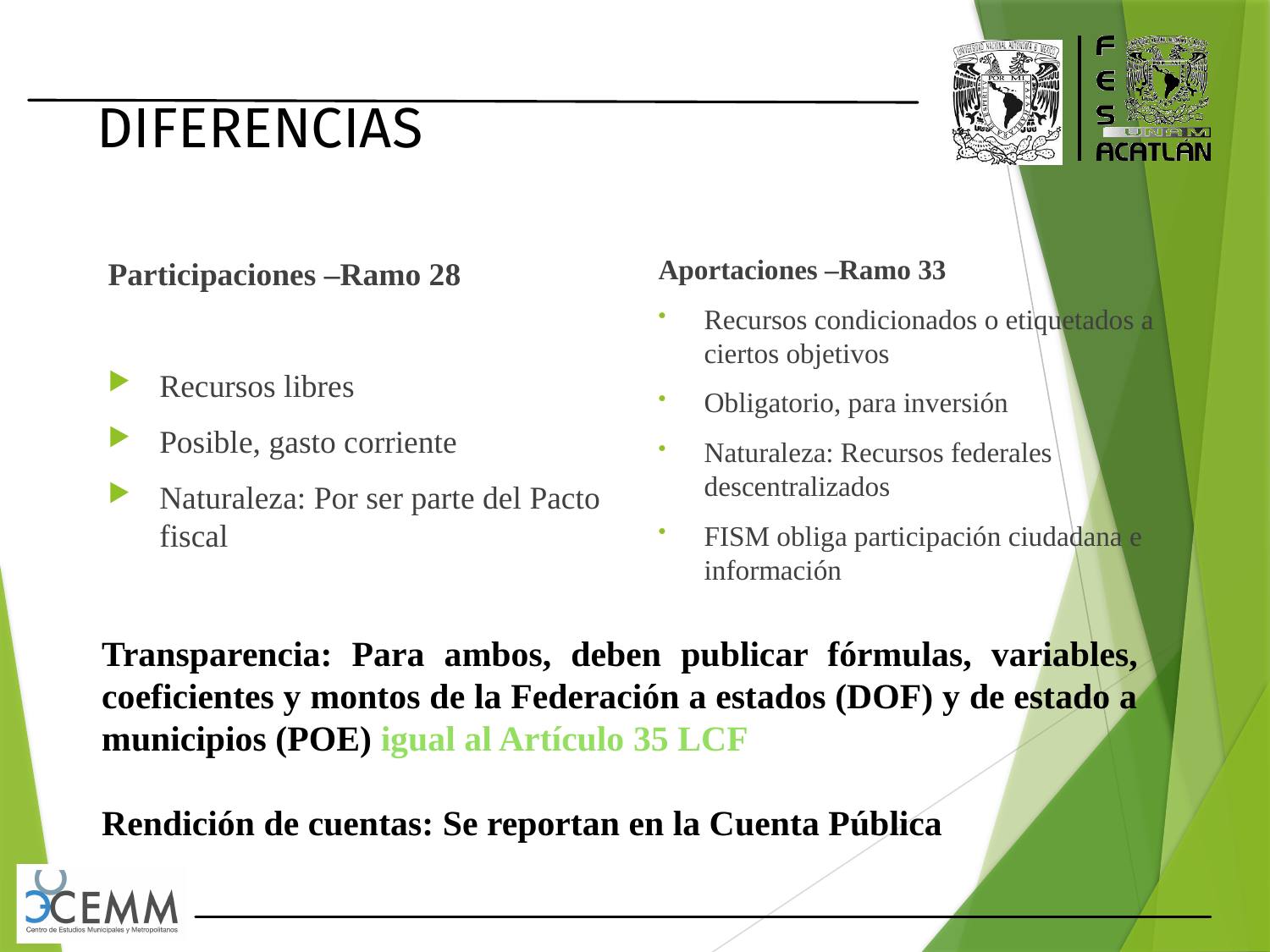

# DIFERENCIAS
Aportaciones –Ramo 33
Recursos condicionados o etiquetados a ciertos objetivos
Obligatorio, para inversión
Naturaleza: Recursos federales descentralizados
FISM obliga participación ciudadana e información

Participaciones –Ramo 28

Recursos libres
Posible, gasto corriente
Naturaleza: Por ser parte del Pacto fiscal

Transparencia: Para ambos, deben publicar fórmulas, variables, coeficientes y montos de la Federación a estados (DOF) y de estado a municipios (POE) igual al Artículo 35 LCF

Rendición de cuentas: Se reportan en la Cuenta Pública